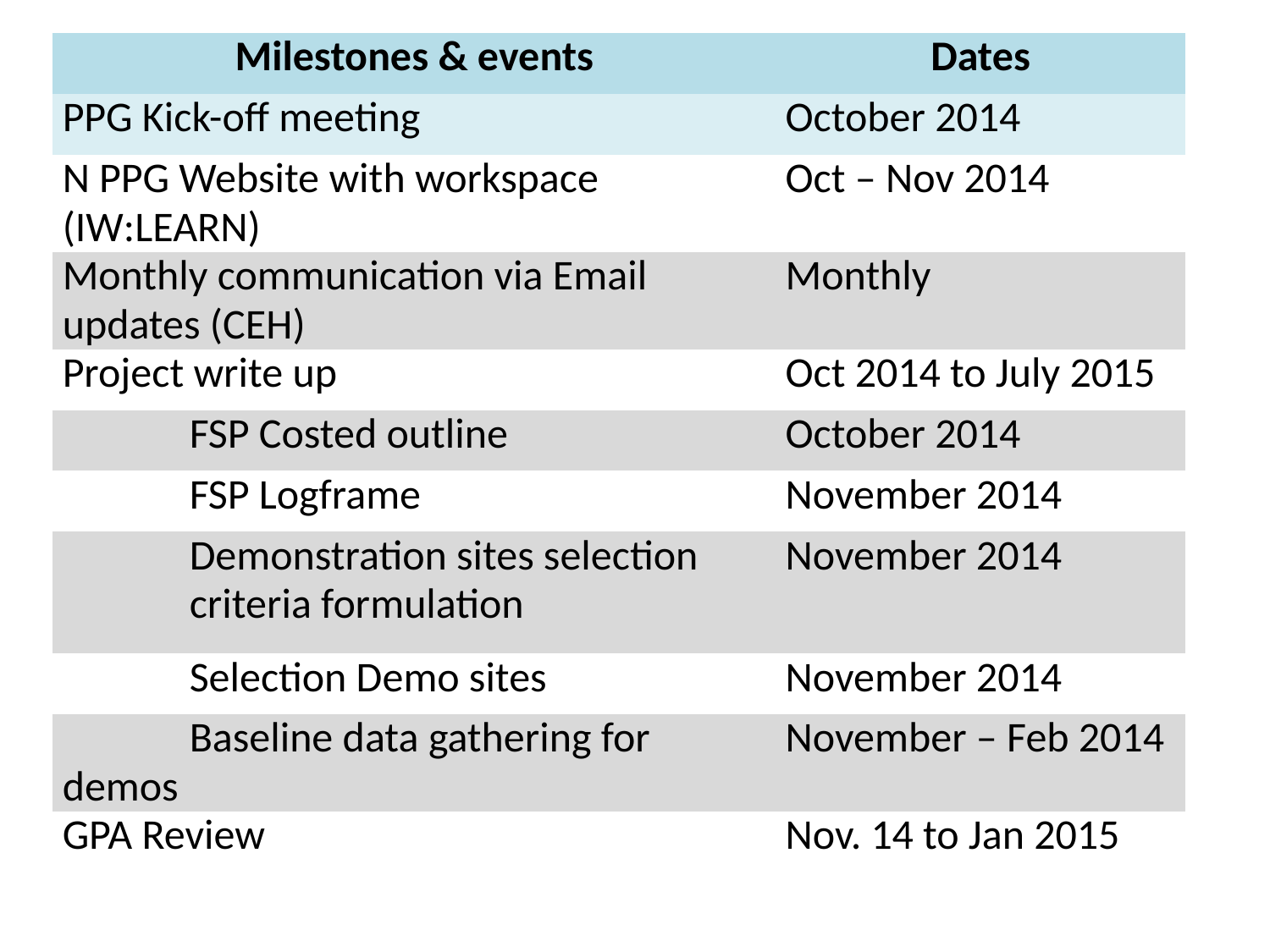

| Milestones & events | Dates |
| --- | --- |
| PPG Kick-off meeting | October 2014 |
| N PPG Website with workspace (IW:LEARN) | Oct – Nov 2014 |
| Monthly communication via Email updates (CEH) | Monthly |
| Project write up | Oct 2014 to July 2015 |
| FSP Costed outline | October 2014 |
| FSP Logframe | November 2014 |
| Demonstration sites selection criteria formulation | November 2014 |
| Selection Demo sites | November 2014 |
| Baseline data gathering for demos | November – Feb 2014 |
| GPA Review | Nov. 14 to Jan 2015 |